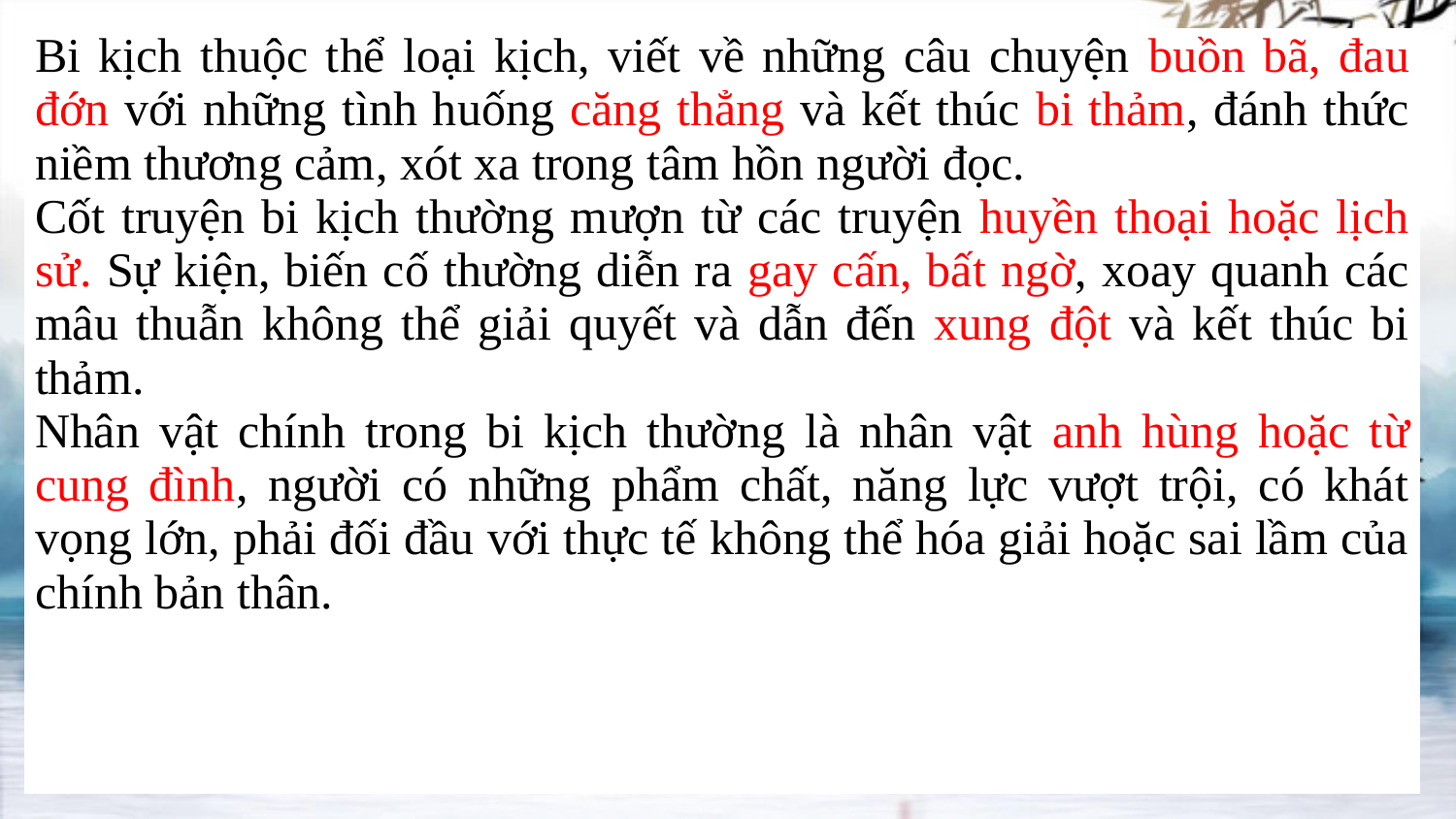

| Bi kịch thuộc thể loại kịch, viết về những câu chuyện buồn bã, đau đớn với những tình huống căng thẳng và kết thúc bi thảm, đánh thức niềm thương cảm, xót xa trong tâm hồn người đọc. Cốt truyện bi kịch thường mượn từ các truyện huyền thoại hoặc lịch sử. Sự kiện, biến cố thường diễn ra gay cấn, bất ngờ, xoay quanh các mâu thuẫn không thể giải quyết và dẫn đến xung đột và kết thúc bi thảm. Nhân vật chính trong bi kịch thường là nhân vật anh hùng hoặc từ cung đình, người có những phẩm chất, năng lực vượt trội, có khát vọng lớn, phải đối đầu với thực tế không thể hóa giải hoặc sai lầm của chính bản thân. |
| --- |